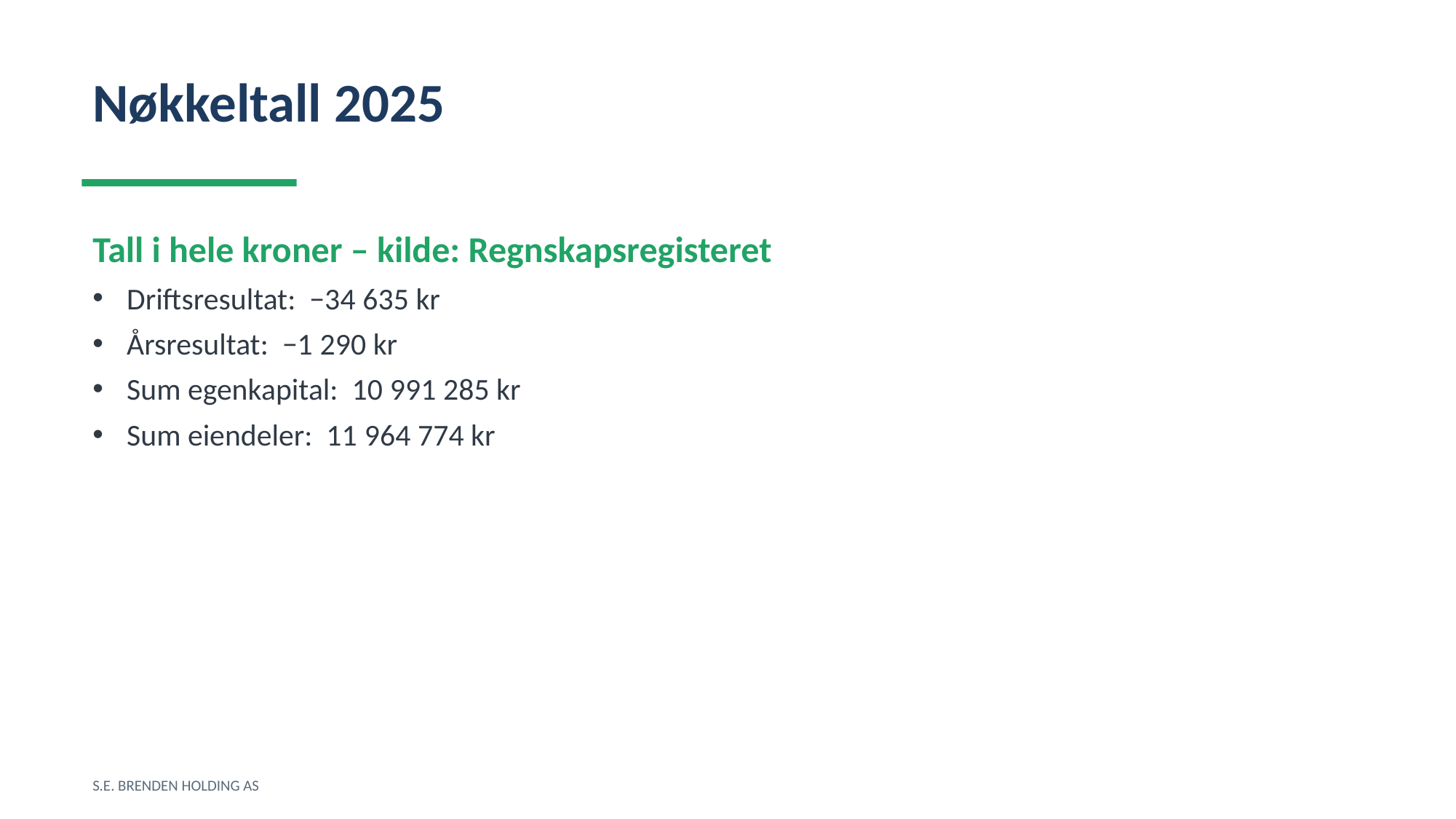

Nøkkeltall 2025

Tall i hele kroner – kilde: Regnskapsregisteret
Driftsresultat:  −34 635 kr
Årsresultat:  −1 290 kr
Sum egenkapital:  10 991 285 kr
Sum eiendeler:  11 964 774 kr
S.E. BRENDEN HOLDING AS